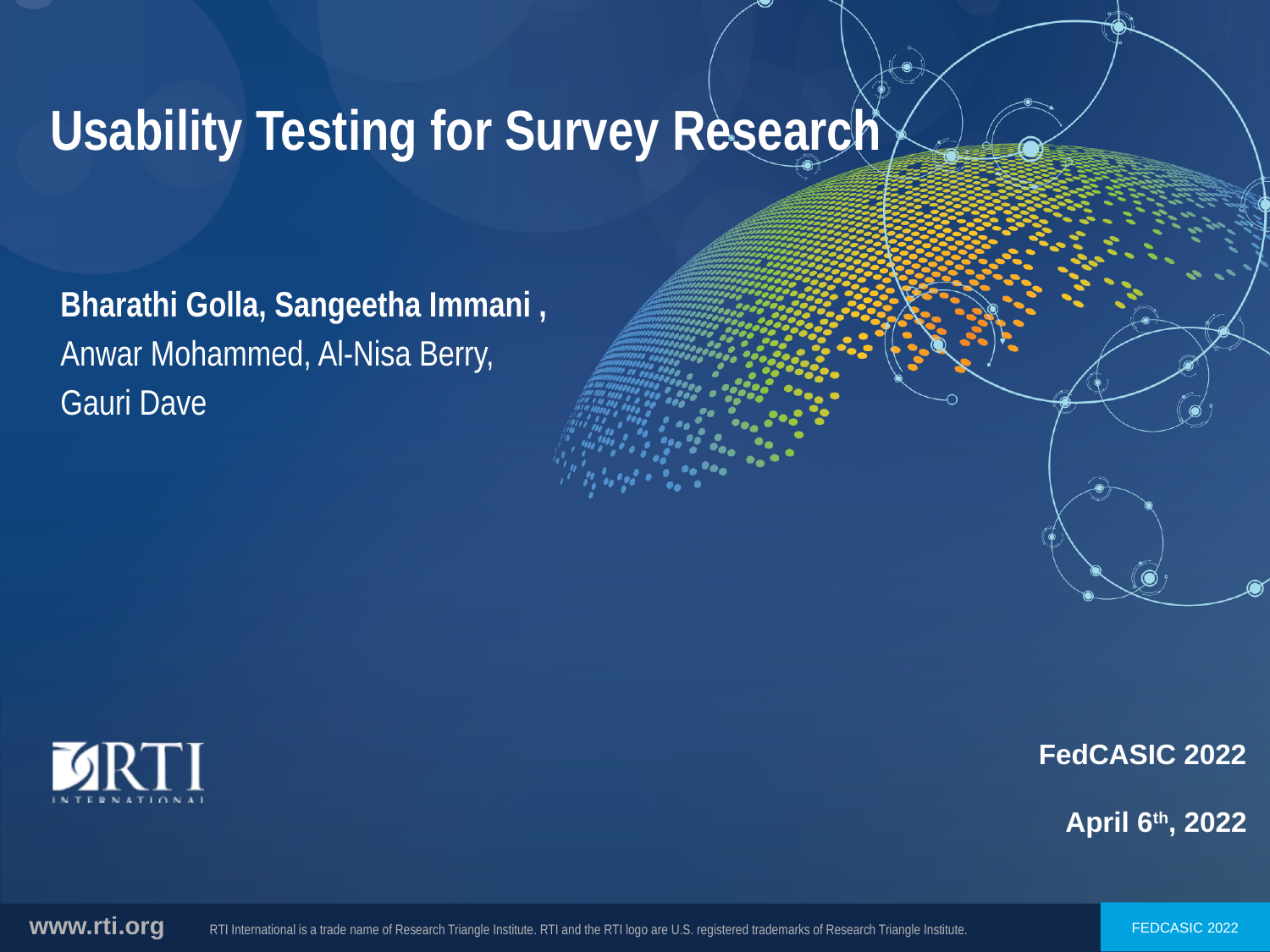

# Usability Testing for Survey Research
Bharathi Golla, Sangeetha Immani ,
Anwar Mohammed, Al-Nisa Berry,
Gauri Dave
FedCASIC 2022

April 6th, 2022
FEDCASIC 2022